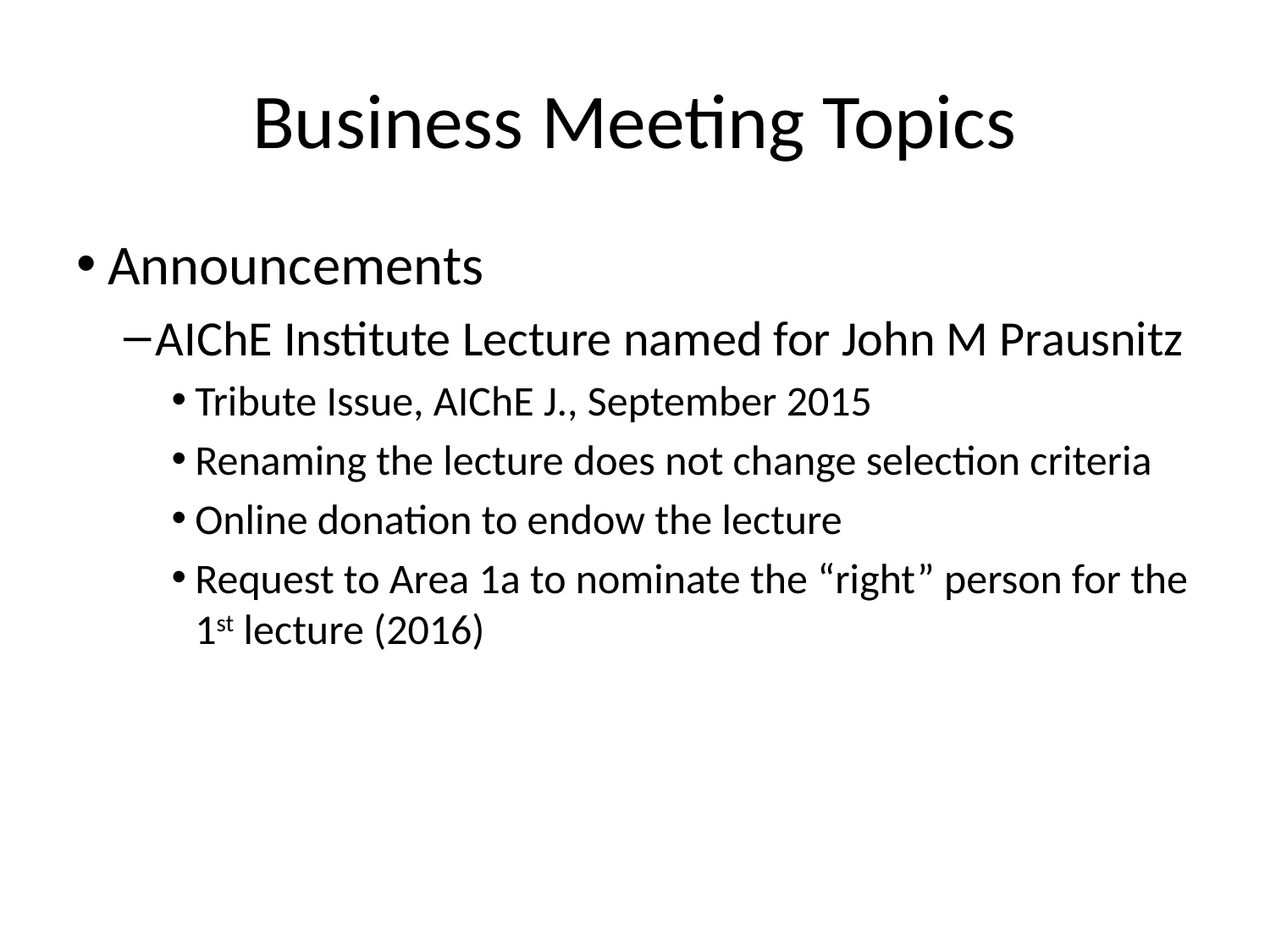

# Business Meeting Topics
Announcements
AIChE Institute Lecture named for John M Prausnitz
Tribute Issue, AIChE J., September 2015
Renaming the lecture does not change selection criteria
Online donation to endow the lecture
Request to Area 1a to nominate the “right” person for the 1st lecture (2016)